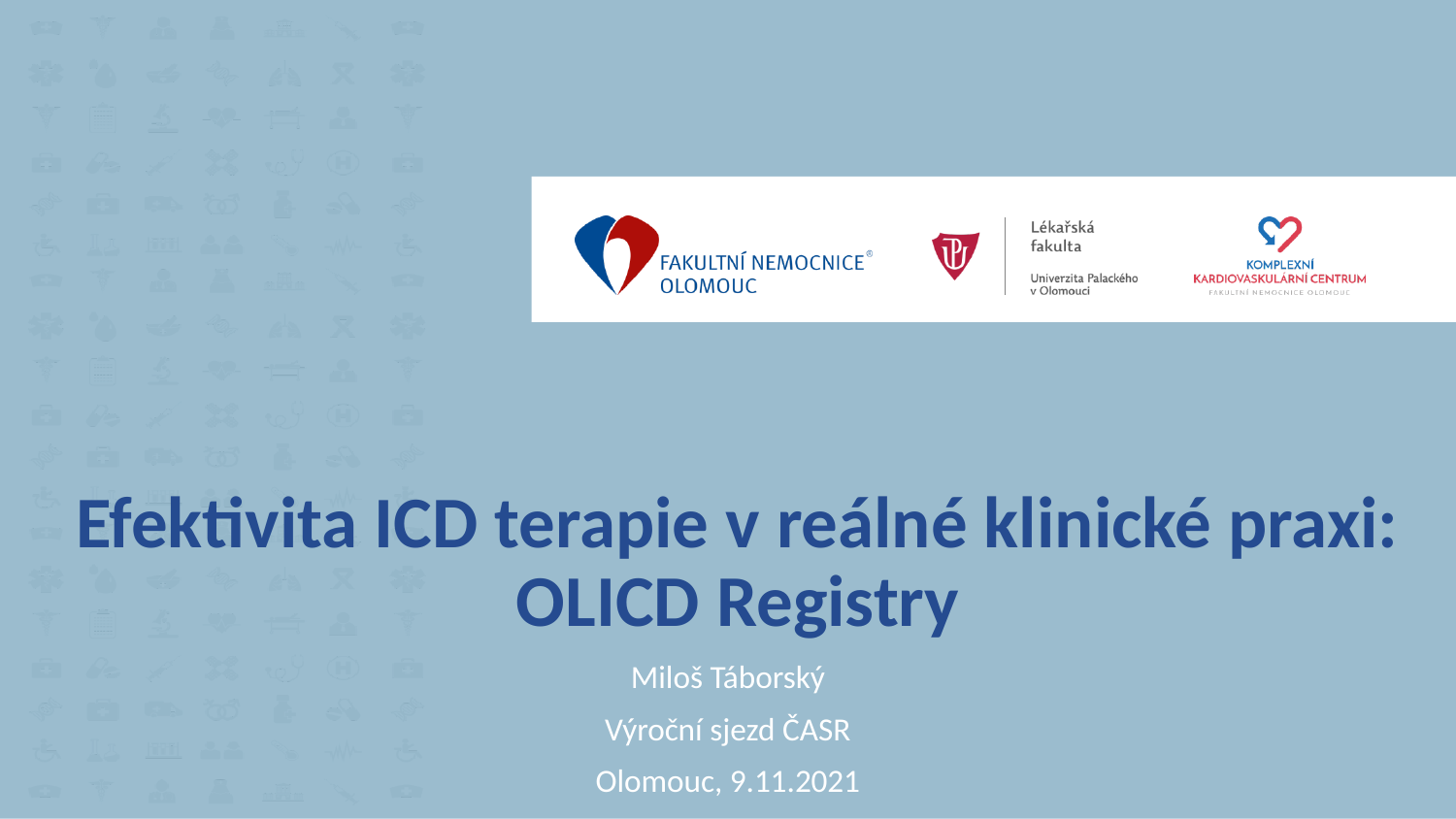

# Efektivita ICD terapie v reálné klinické praxi: OLICD Registry
Miloš Táborský
Výroční sjezd ČASR
Olomouc, 9.11.2021